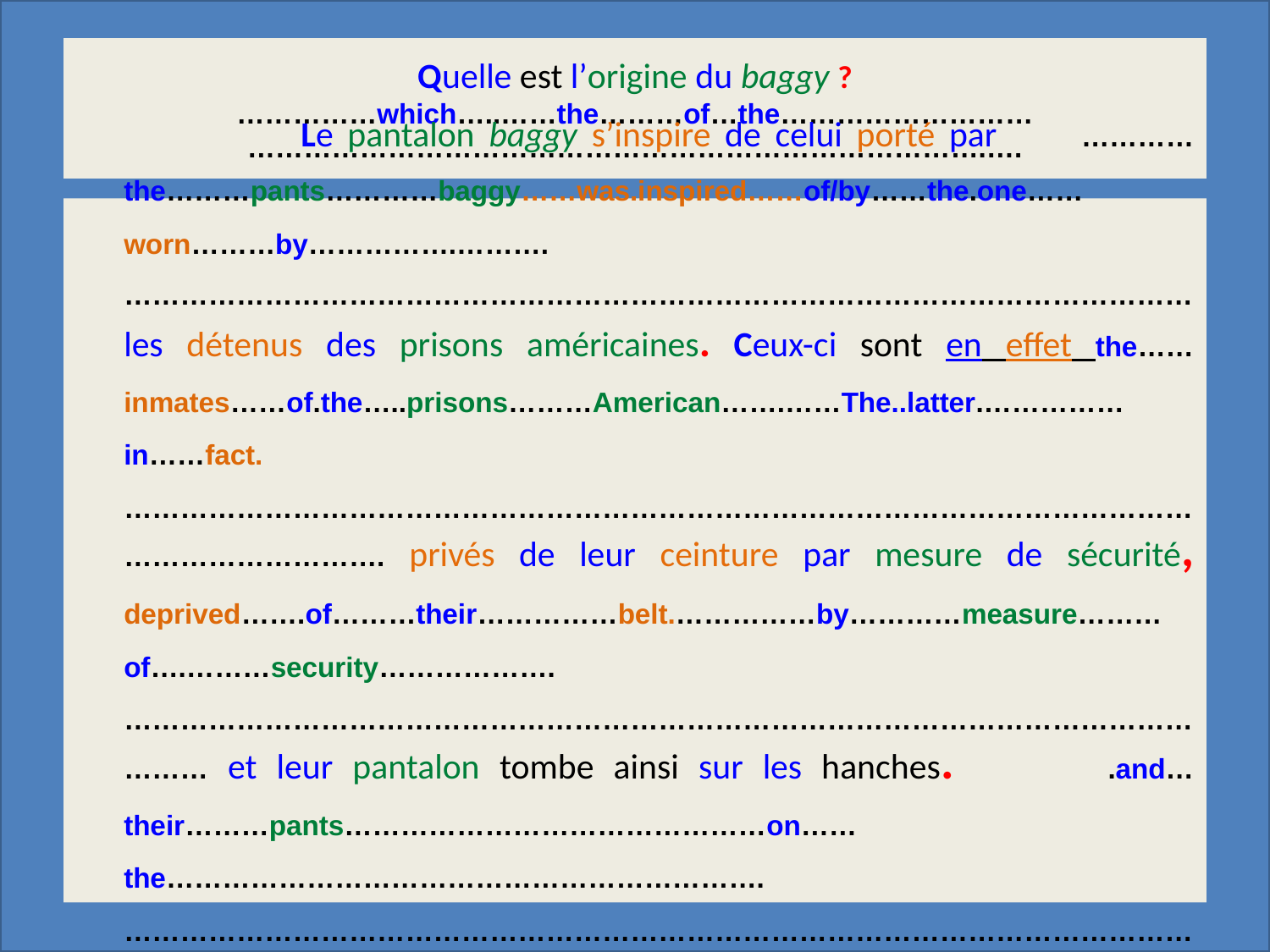

# Quelle est l’origine du baggy ? ……………which…..……the………of…the……………………… …………………………………………………………………….….
      	 Le pantalon baggy s’inspire de celui porté par      …………the………pants…………baggy……was.inspired……of/by……the.one……worn………by…………….……….…………………………………………………………………………………………………… les détenus des prisons américaines. Ceux-ci sont en effet the……inmates……of.the…..prisons………American…….……The..latter.……………in……fact.……………………………………………………………………………………………………………………………. privés de leur ceinture par mesure de sécurité, deprived…….of………their……………belt.……………by…………measure………of….………security……………….…………………………………………………………………………………………………………… et leur pantalon tombe ainsi sur les hanches. ………….. .and…their………pants………………………………………on……the……………………………………………………….……………………………………………………………………………………………………………